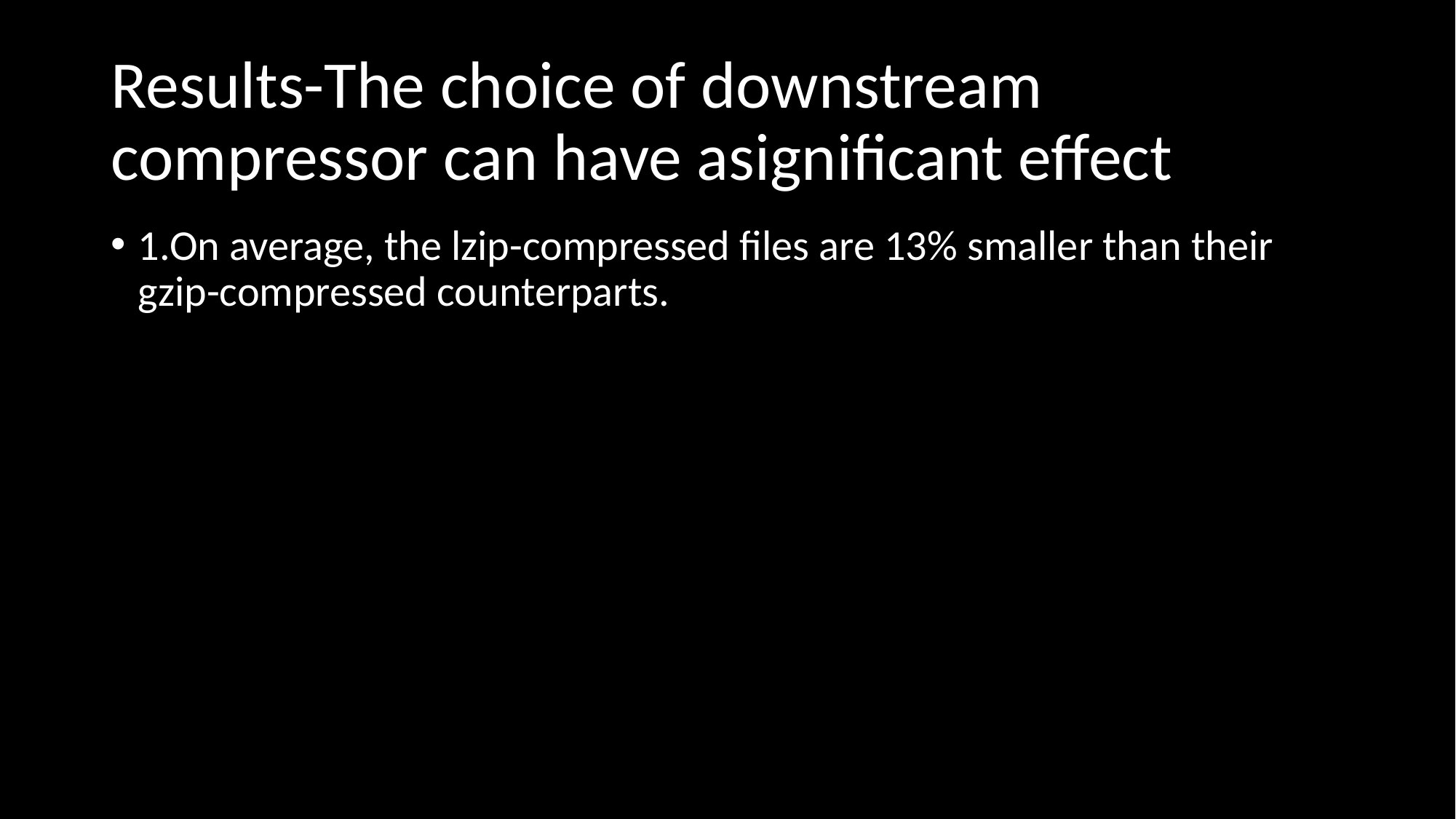

# Results-The choice of downstream compressor can have asignificant effect
1.On average, the lzip-compressed files are 13% smaller than their gzip-compressed counterparts.